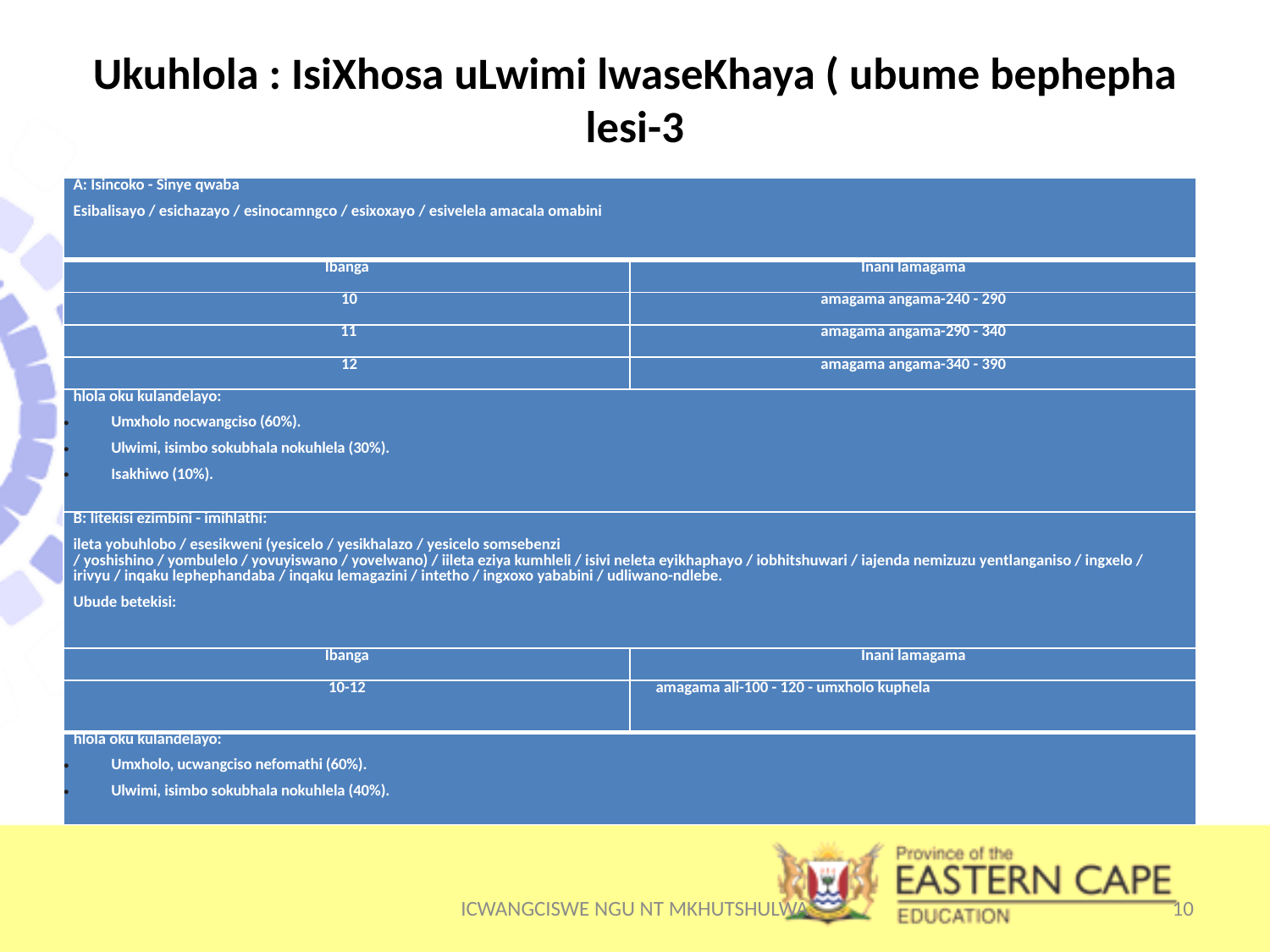

# Ukuhlola : IsiXhosa uLwimi lwaseKhaya ( ubume bephepha lesi-3
| A: Isincoko - Sinye qwaba Esibalisayo / esichazayo / esinocamngco / esixoxayo / esivelela amacala omabini |  |
| --- | --- |
| Ibanga | Inani lamagama |
| 10 | amagama angama-240 - 290 |
| 11 | amagama angama-290 - 340 |
| 12 | amagama angama-340 - 390 |
| hlola oku kulandelayo: Umxholo nocwangciso (60%). Ulwimi, isimbo sokubhala nokuhlela (30%). Isakhiwo (10%). |  |
| B: Iitekisi ezimbini - imihlathi: ileta yobuhlobo / esesikweni (yesicelo / yesikhalazo / yesicelo somsebenzi / yoshishino / yombulelo / yovuyiswano / yovelwano) / iileta eziya kumhleli / isivi neleta eyikhaphayo / iobhitshuwari / iajenda nemizuzu yentlanganiso / ingxelo / irivyu / inqaku lephephandaba / inqaku lemagazini / intetho / ingxoxo yababini / udliwano-ndlebe. Ubude betekisi: |  |
| Ibanga | Inani lamagama |
| 10-12 | amagama ali-100 - 120 - umxholo kuphela |
| hlola oku kulandelayo: Umxholo, ucwangciso nefomathi (60%). Ulwimi, isimbo sokubhala nokuhlela (40%). |  |

ICWANGCISWE NGU NT MKHUTSHULWA
10